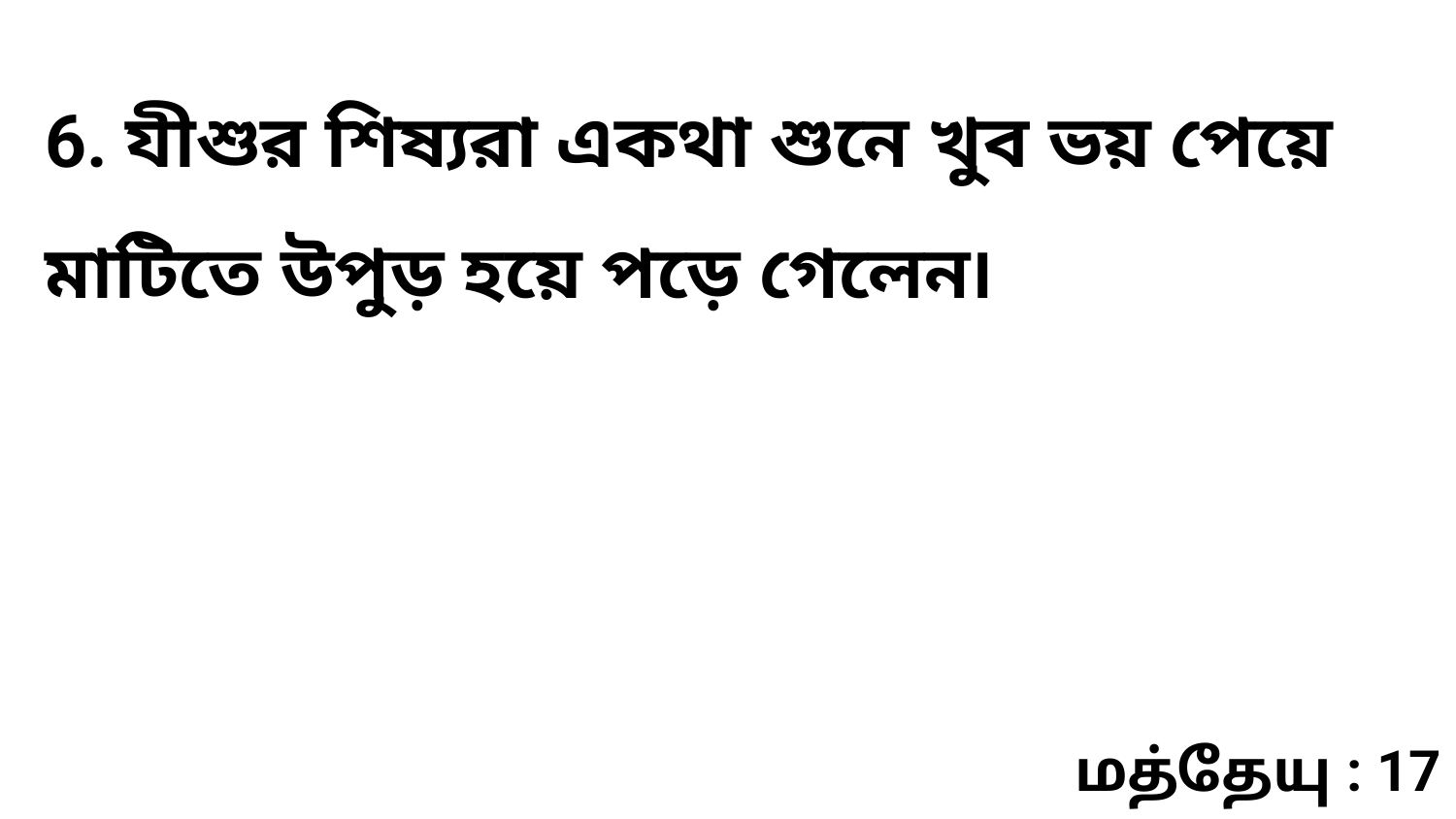

6. যীশুর শিষ্যরা একথা শুনে খুব ভয় পেয়ে মাটিতে উপুড় হয়ে পড়ে গেলেন৷
மத்தேயு : 17